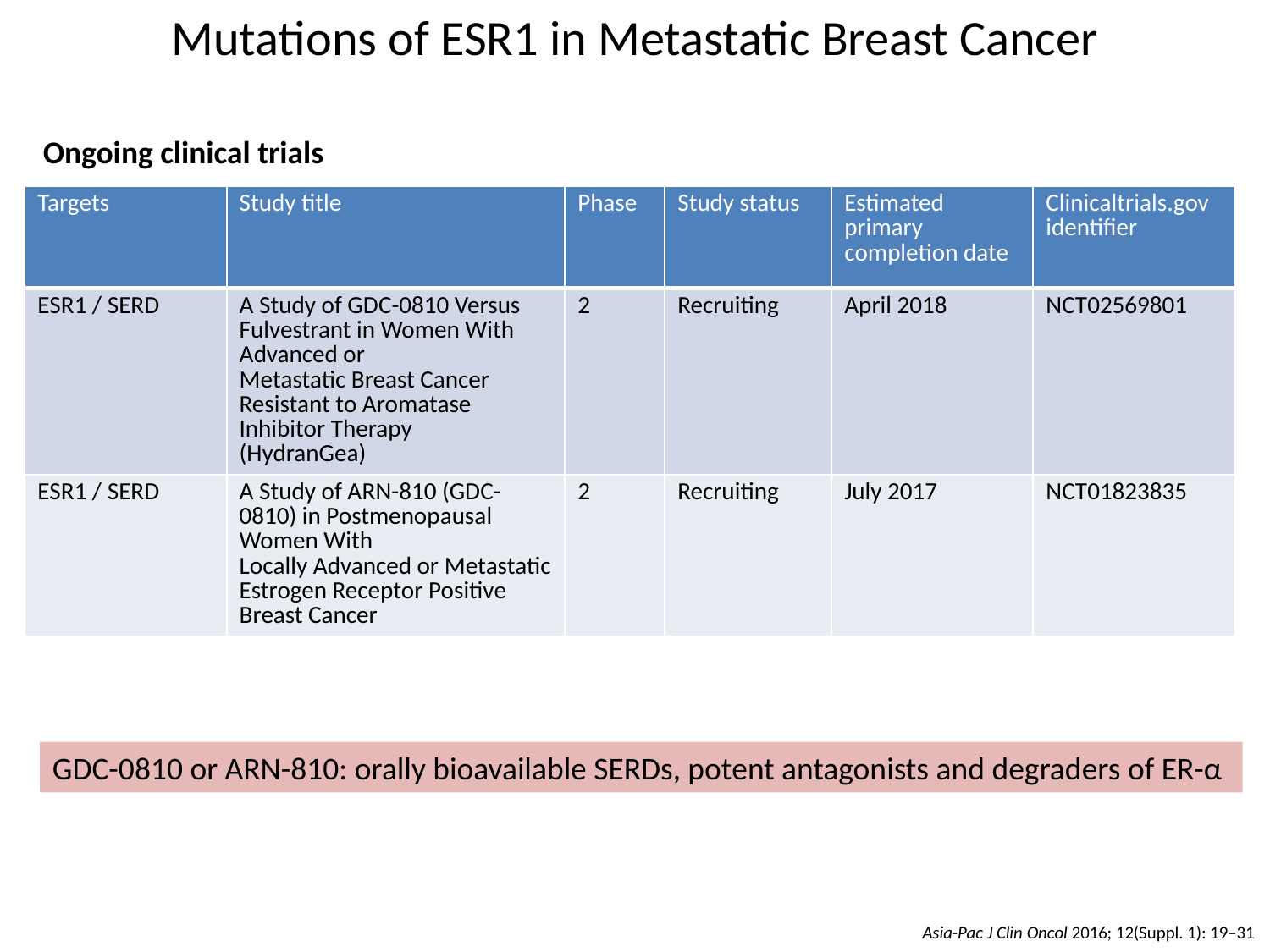

Mutations of ESR1 in Metastatic Breast Cancer
Ongoing clinical trials
| Targets | Study title | Phase | Study status | Estimated primary completion date | Clinicaltrials.gov identifier |
| --- | --- | --- | --- | --- | --- |
| ESR1 / SERD | A Study of GDC-0810 Versus Fulvestrant in Women With Advanced or Metastatic Breast Cancer Resistant to Aromatase Inhibitor Therapy (HydranGea) | 2 | Recruiting | April 2018 | NCT02569801 |
| ESR1 / SERD | A Study of ARN-810 (GDC-0810) in Postmenopausal Women With Locally Advanced or Metastatic Estrogen Receptor Positive Breast Cancer | 2 | Recruiting | July 2017 | NCT01823835 |
GDC-0810 or ARN-810: orally bioavailable SERDs, potent antagonists and degraders of ER-α
Asia-Pac J Clin Oncol 2016; 12(Suppl. 1): 19–31